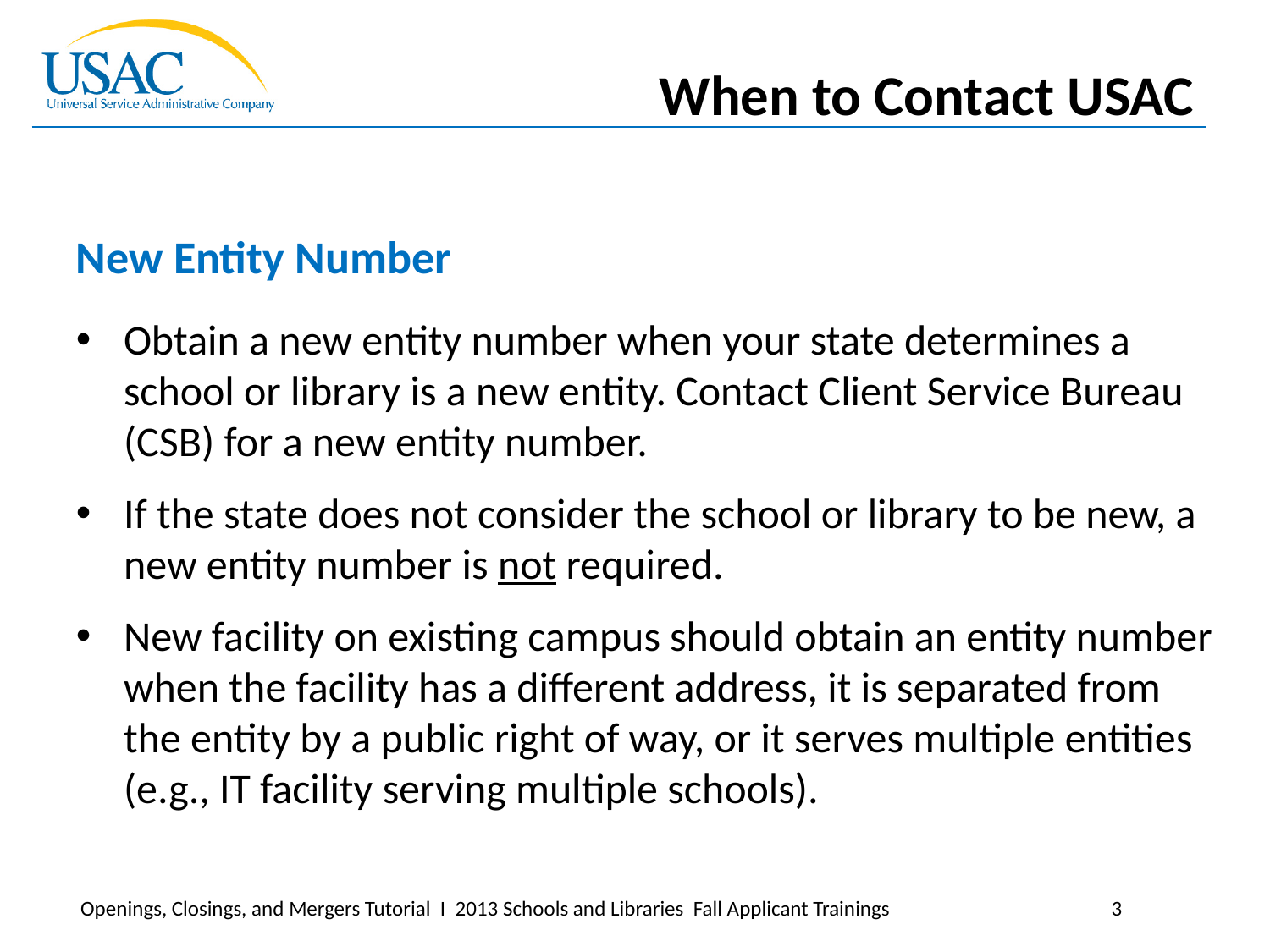

When to Contact USAC
New Entity Number
Obtain a new entity number when your state determines a school or library is a new entity. Contact Client Service Bureau (CSB) for a new entity number.
If the state does not consider the school or library to be new, a new entity number is not required.
New facility on existing campus should obtain an entity number when the facility has a different address, it is separated from the entity by a public right of way, or it serves multiple entities (e.g., IT facility serving multiple schools).